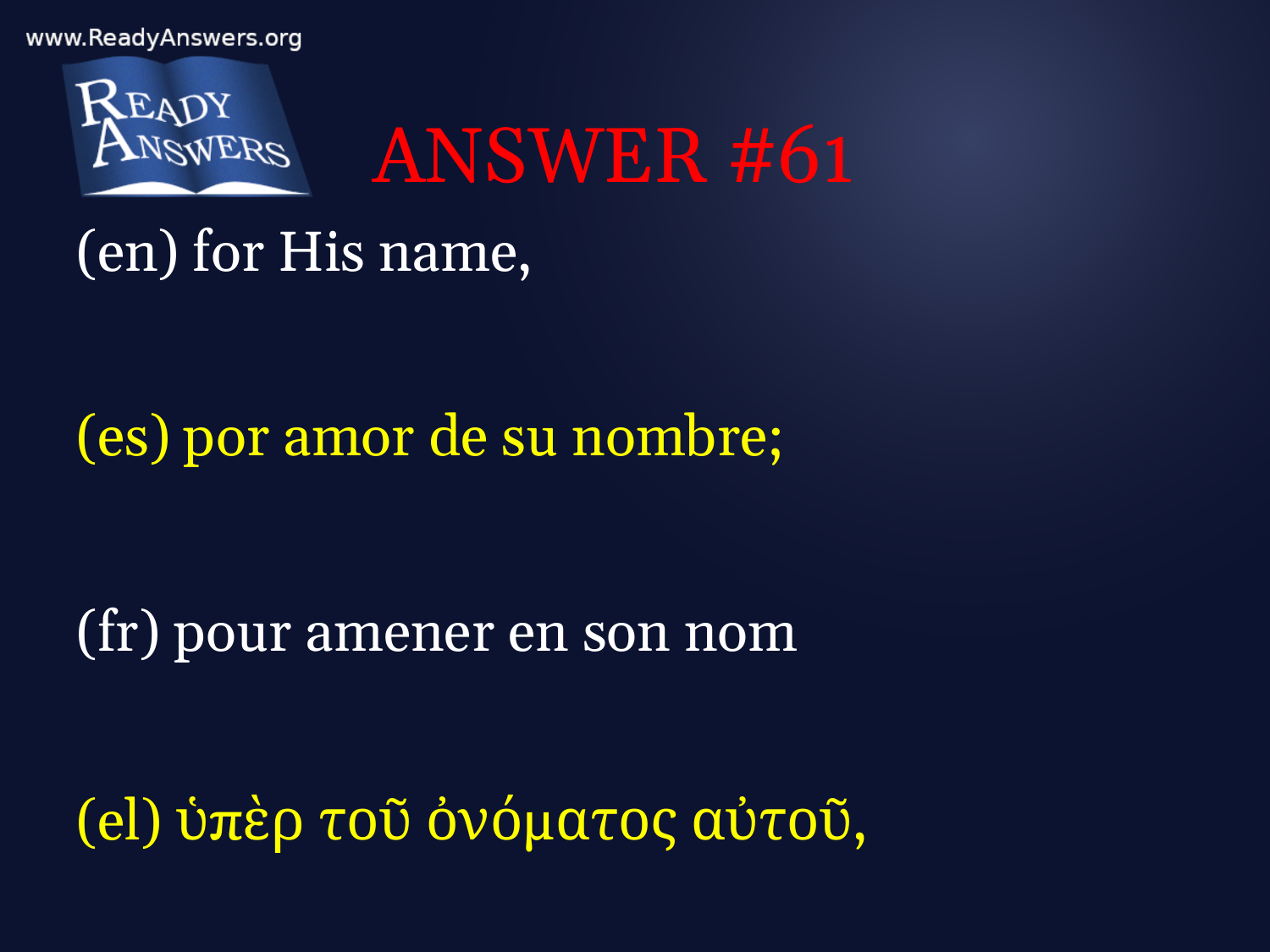

# ANSWER #61
(en) for His name,
(es) por amor de su nombre;
(fr) pour amener en son nom
(el) ὑπὲρ τοῦ ὀνόματος αὐτοῦ,